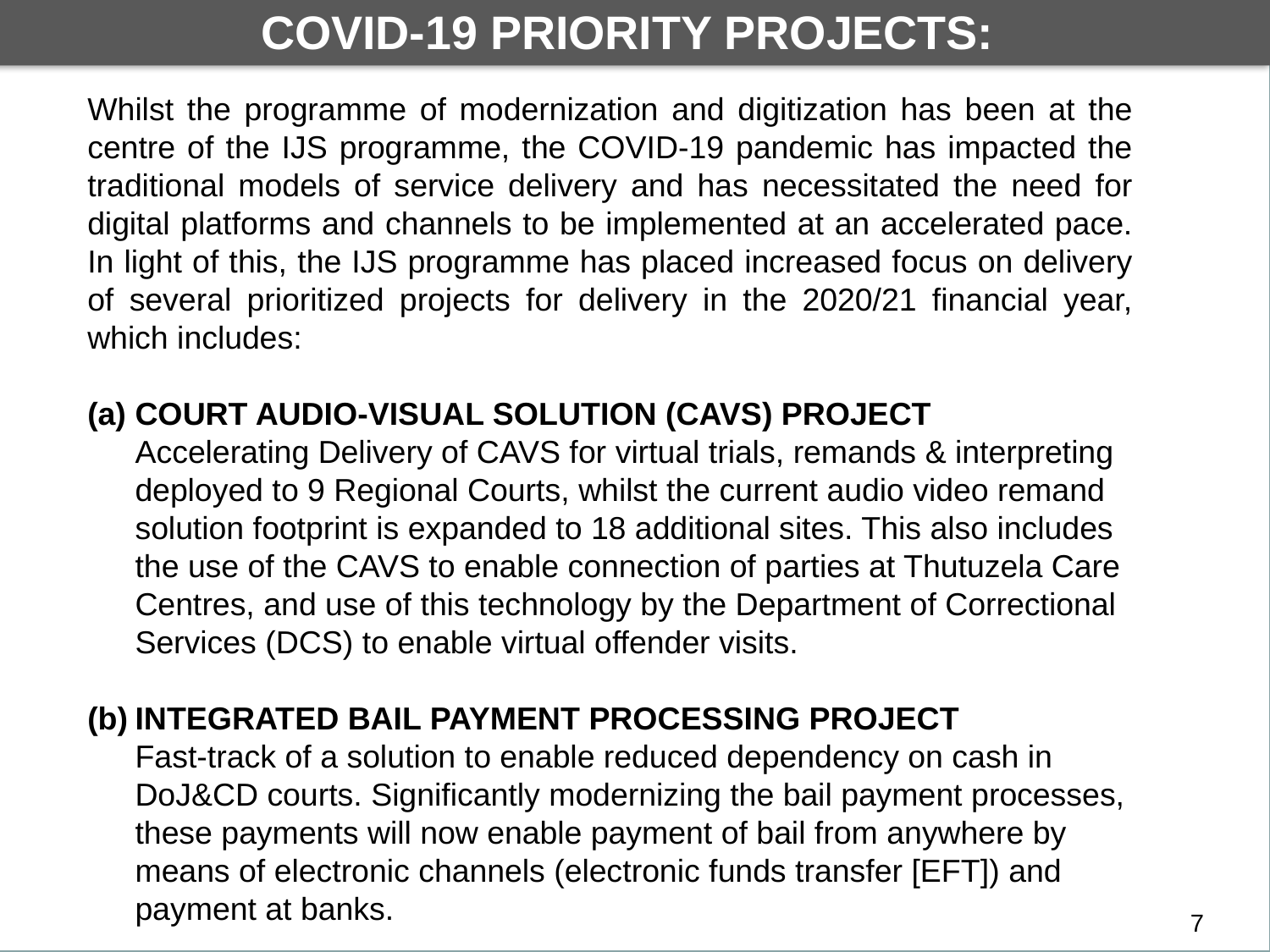

COVID-19 PRIORITY PROJECTS:
# CONTENTS
Whilst the programme of modernization and digitization has been at the centre of the IJS programme, the COVID-19 pandemic has impacted the traditional models of service delivery and has necessitated the need for digital platforms and channels to be implemented at an accelerated pace. In light of this, the IJS programme has placed increased focus on delivery of several prioritized projects for delivery in the 2020/21 financial year, which includes:

COURT AUDIO-VISUAL SOLUTION (CAVS) PROJECT
Accelerating Delivery of CAVS for virtual trials, remands & interpreting deployed to 9 Regional Courts, whilst the current audio video remand solution footprint is expanded to 18 additional sites. This also includes the use of the CAVS to enable connection of parties at Thutuzela Care Centres, and use of this technology by the Department of Correctional Services (DCS) to enable virtual offender visits.

INTEGRATED BAIL PAYMENT PROCESSING PROJECT
Fast-track of a solution to enable reduced dependency on cash in DoJ&CD courts. Significantly modernizing the bail payment processes, these payments will now enable payment of bail from anywhere by means of electronic channels (electronic funds transfer [EFT]) and payment at banks.

7
7